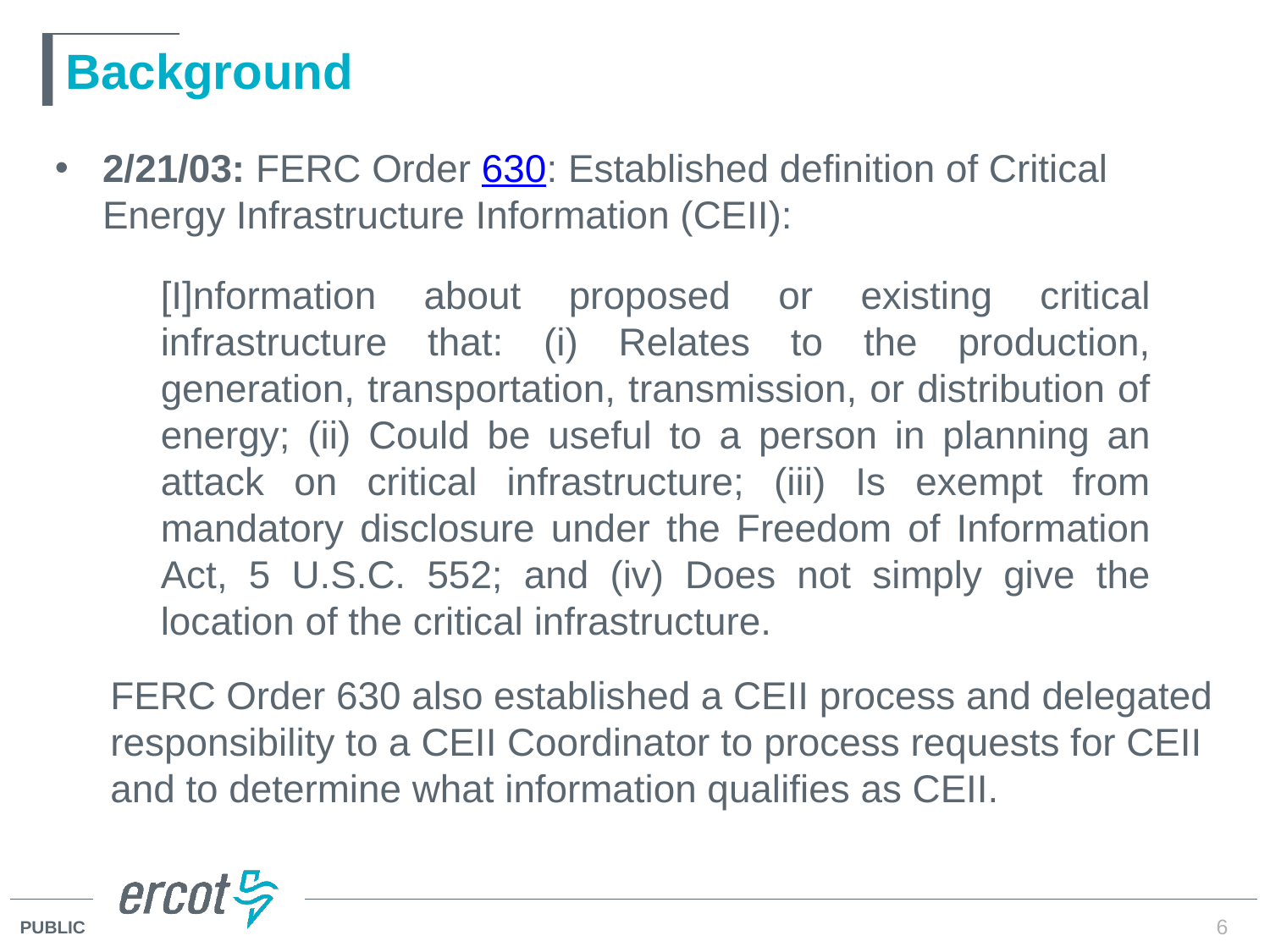

# Background
2/21/03: FERC Order 630: Established definition of Critical Energy Infrastructure Information (CEII):

FERC Order 630 also established a CEII process and delegated responsibility to a CEII Coordinator to process requests for CEII and to determine what information qualifies as CEII.

[I]nformation about proposed or existing critical infrastructure that: (i) Relates to the production, generation, transportation, transmission, or distribution of energy; (ii) Could be useful to a person in planning an attack on critical infrastructure; (iii) Is exempt from mandatory disclosure under the Freedom of Information Act, 5 U.S.C. 552; and (iv) Does not simply give the location of the critical infrastructure.
6